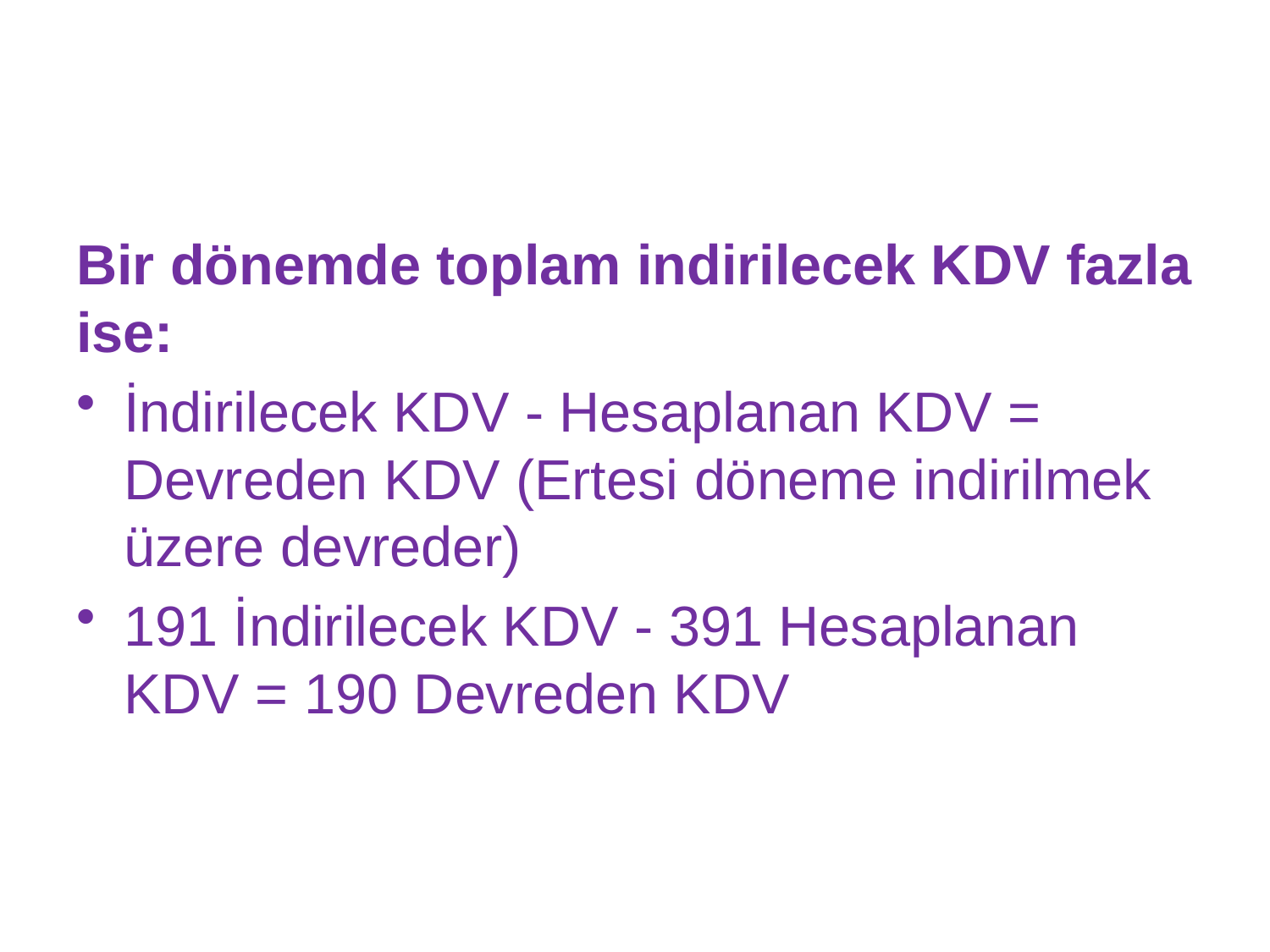

#
Bir dönemde toplam indirilecek KDV fazla ise:
İndirilecek KDV - Hesaplanan KDV = Devreden KDV (Ertesi döneme indirilmek üzere devreder)
191 İndirilecek KDV - 391 Hesaplanan KDV = 190 Devreden KDV